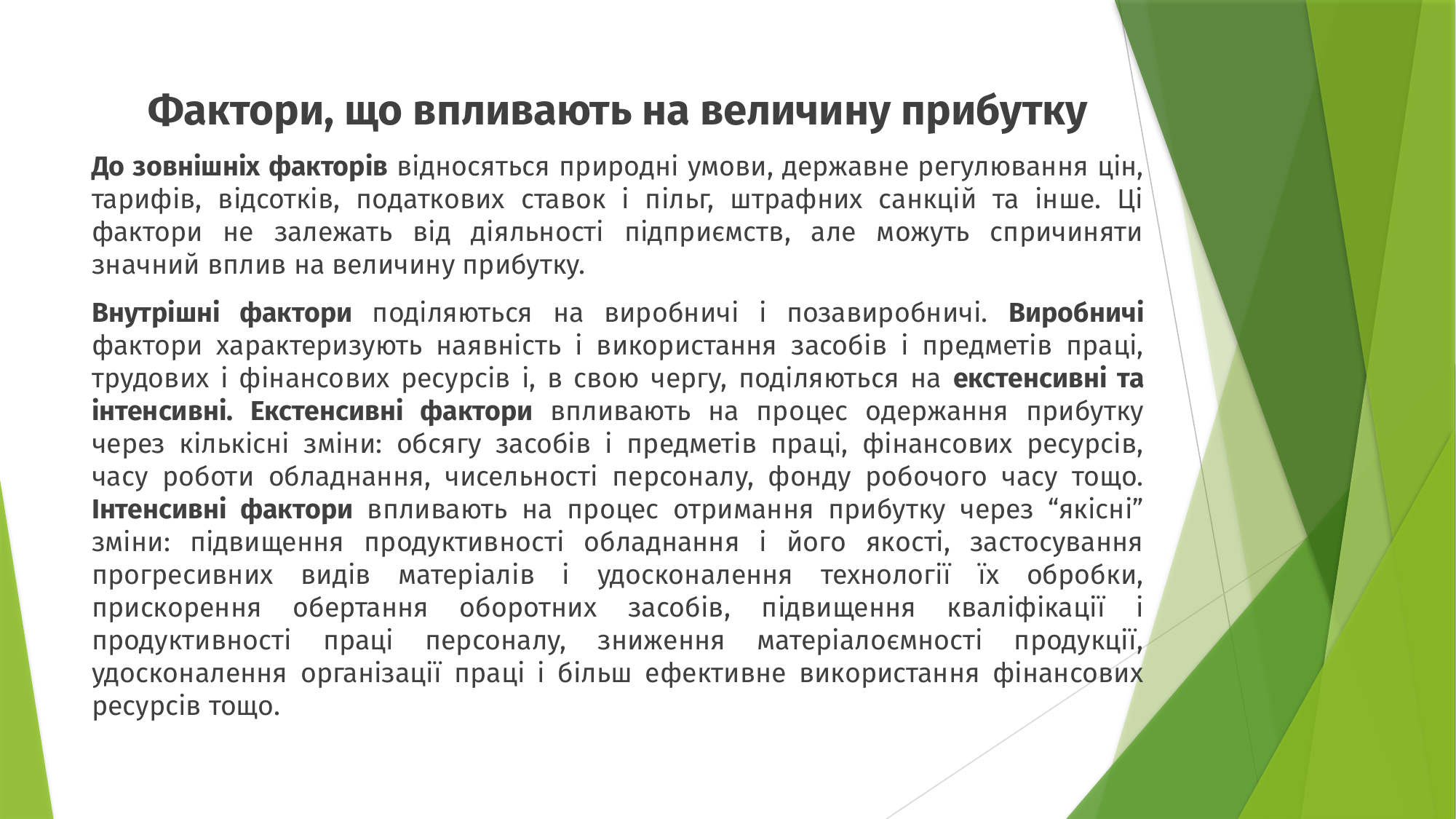

Фактори, що впливають на величину прибутку
До зовнішніх факторів відносяться природні умови, державне регулювання цін, тарифів, відсотків, податкових ставок і пільг, штрафних санкцій та інше. Ці фактори не залежать від діяльності підприємств, але можуть спричиняти значний вплив на величину прибутку.
Внутрішні фактори поділяються на виробничі і позавиробничі. Виробничі фактори характеризують наявність і використання засобів і предметів праці, трудових і фінансових ресурсів і, в свою чергу, поділяються на екстенсивні та інтенсивні. Екстенсивні фактори впливають на процес одержання прибутку через кількісні зміни: обсягу засобів і предметів праці, фінансових ресурсів, часу роботи обладнання, чисельності персоналу, фонду робочого часу тощо. Інтенсивні фактори впливають на процес отримання прибутку через “якісні” зміни: підвищення продуктивності обладнання і його якості, застосування прогресивних видів матеріалів і удосконалення технології їх обробки, прискорення обертання оборотних засобів, підвищення кваліфікації і продуктивності праці персоналу, зниження матеріалоємності продукції, удосконалення організації праці і більш ефективне використання фінансових ресурсів тощо.